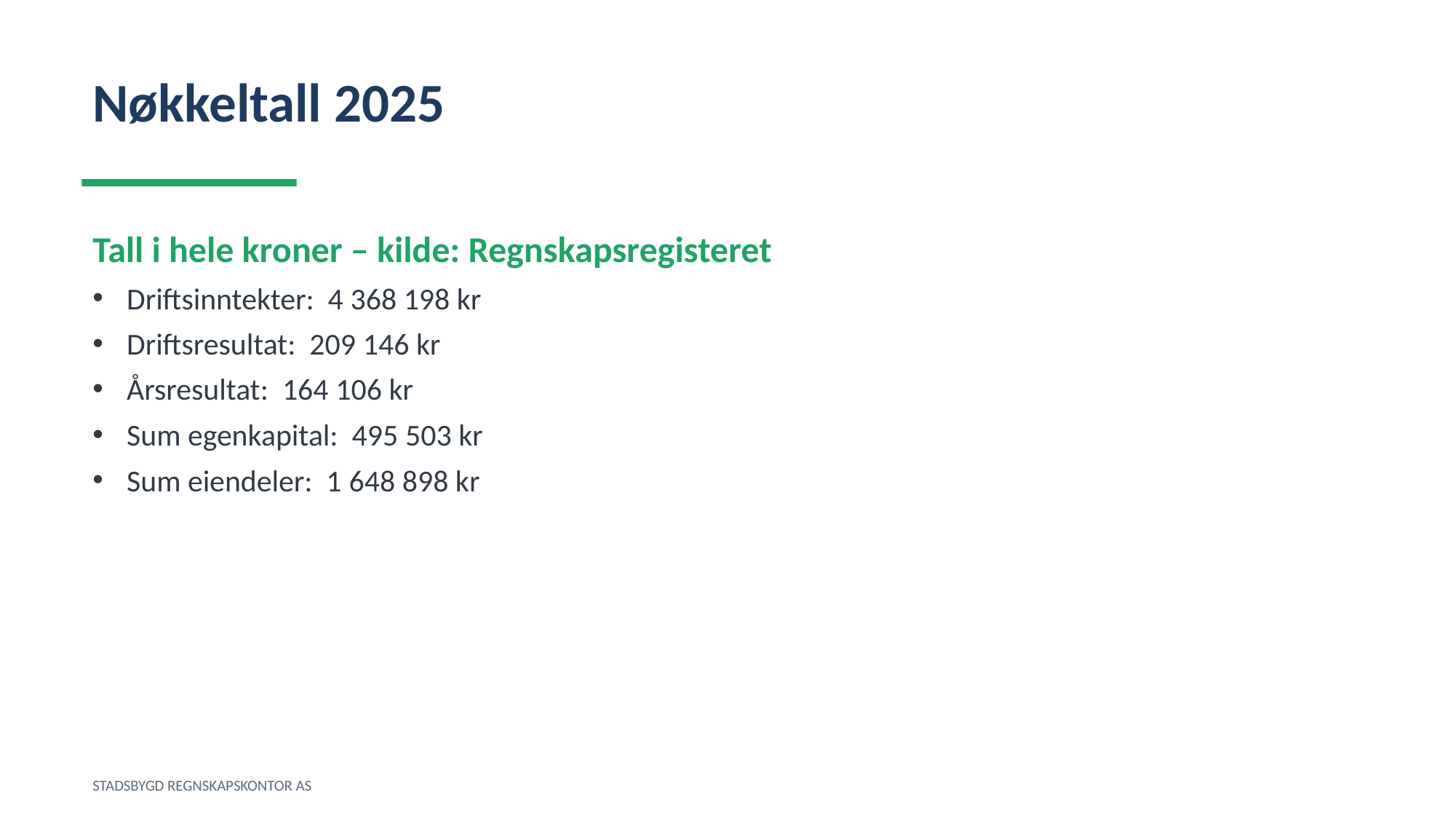

Nøkkeltall 2025

Tall i hele kroner – kilde: Regnskapsregisteret
Driftsinntekter:  4 368 198 kr
Driftsresultat:  209 146 kr
Årsresultat:  164 106 kr
Sum egenkapital:  495 503 kr
Sum eiendeler:  1 648 898 kr
STADSBYGD REGNSKAPSKONTOR AS